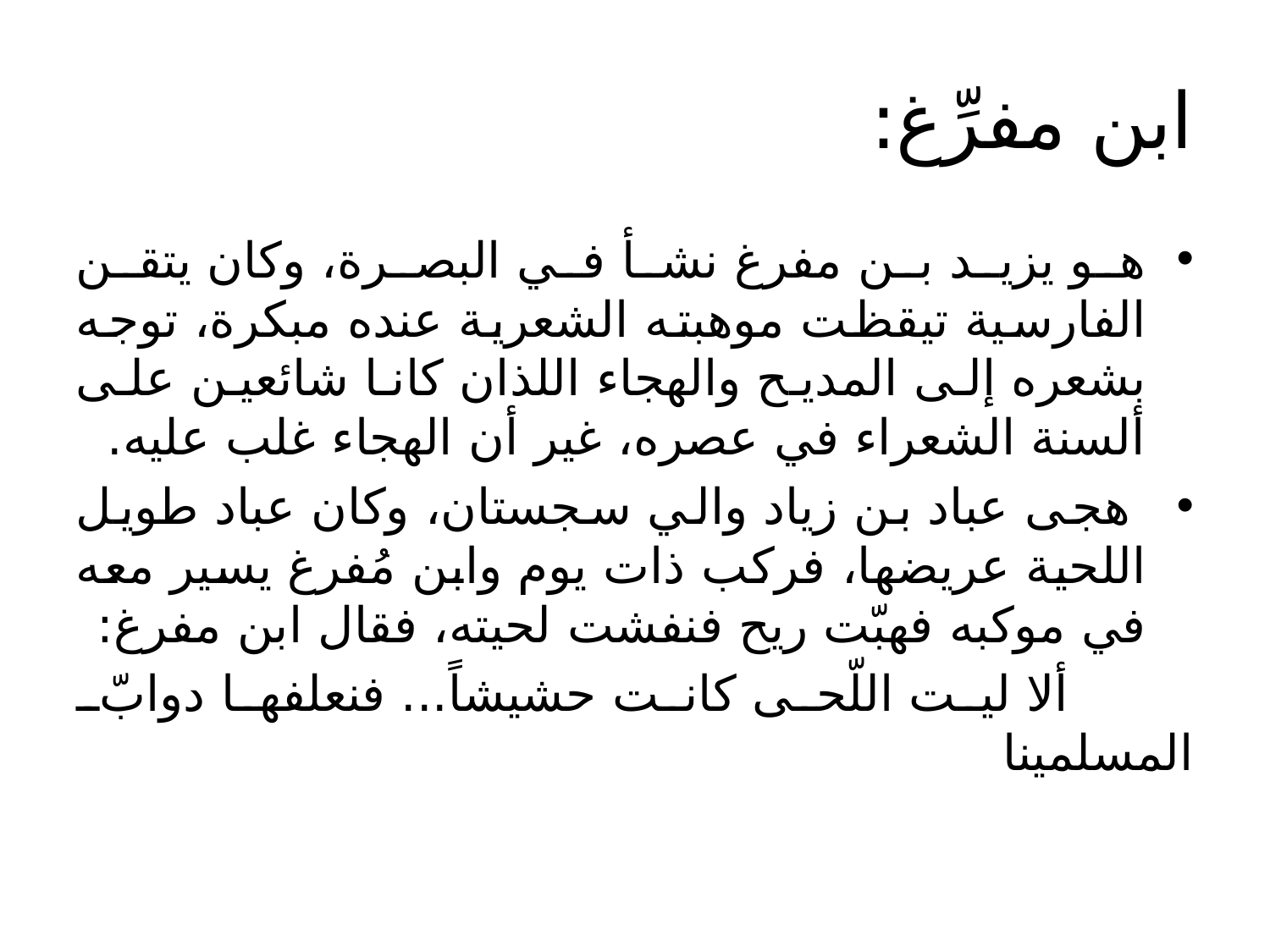

# ابن مفرِّغ:
هو يزيد بن مفرغ نشأ في البصرة، وكان يتقن الفارسية تيقظت موهبته الشعرية عنده مبكرة، توجه بشعره إلى المديح والهجاء اللذان كانا شائعين على ألسنة الشعراء في عصره، غير أن الهجاء غلب عليه.
 هجى عباد بن زياد والي سجستان، وكان عباد طويل اللحية عريضها، فركب ذات يوم وابن مُفرغ يسير معه في موكبه فهبّت ريح فنفشت لحيته، فقال ابن مفرغ:
        ألا ليت اللّحى كانت حشيشاً... فنعلفها دوابّ المسلمينا